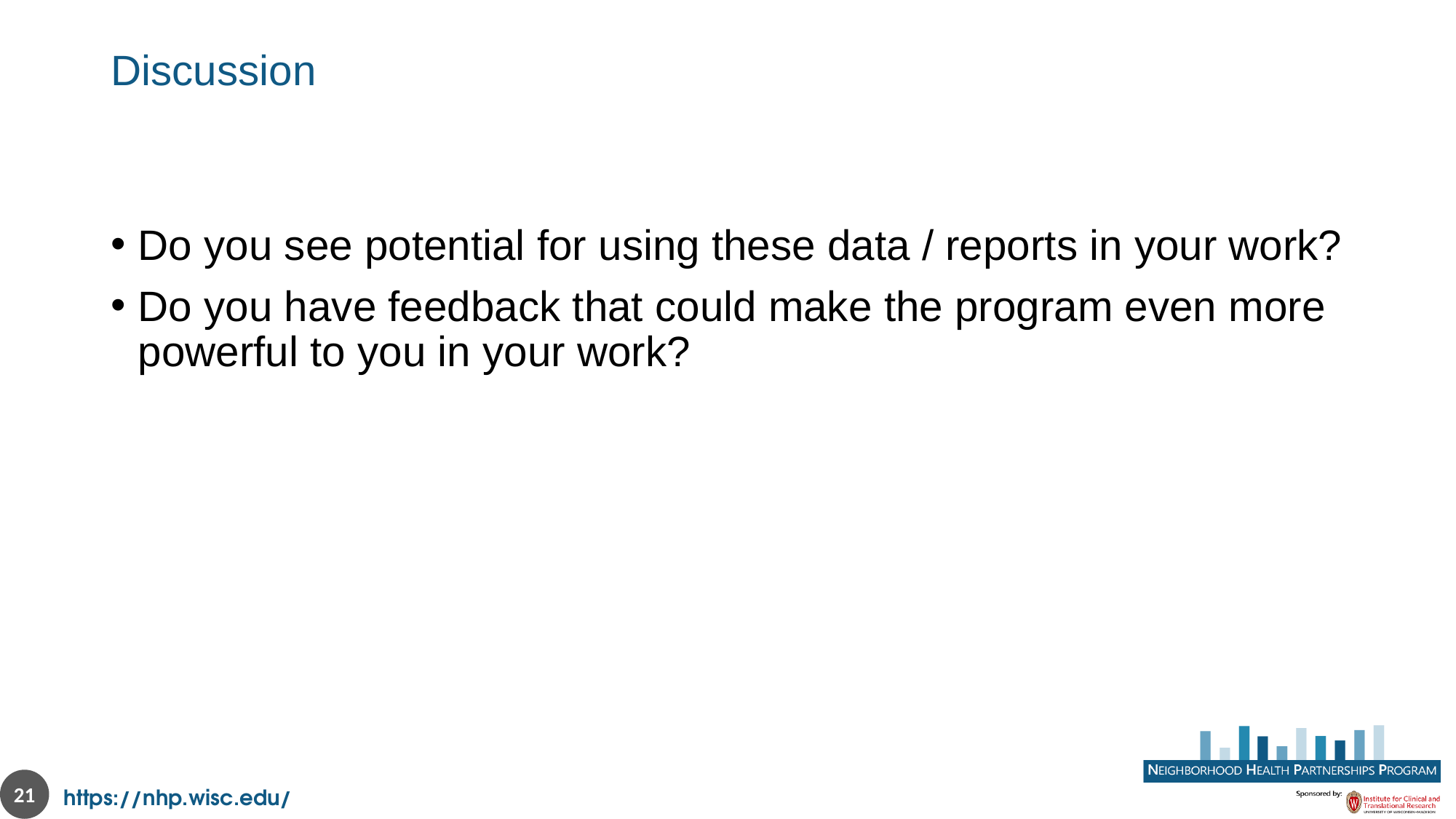

# Discussion
Do you see potential for using these data / reports in your work?
Do you have feedback that could make the program even more powerful to you in your work?

21